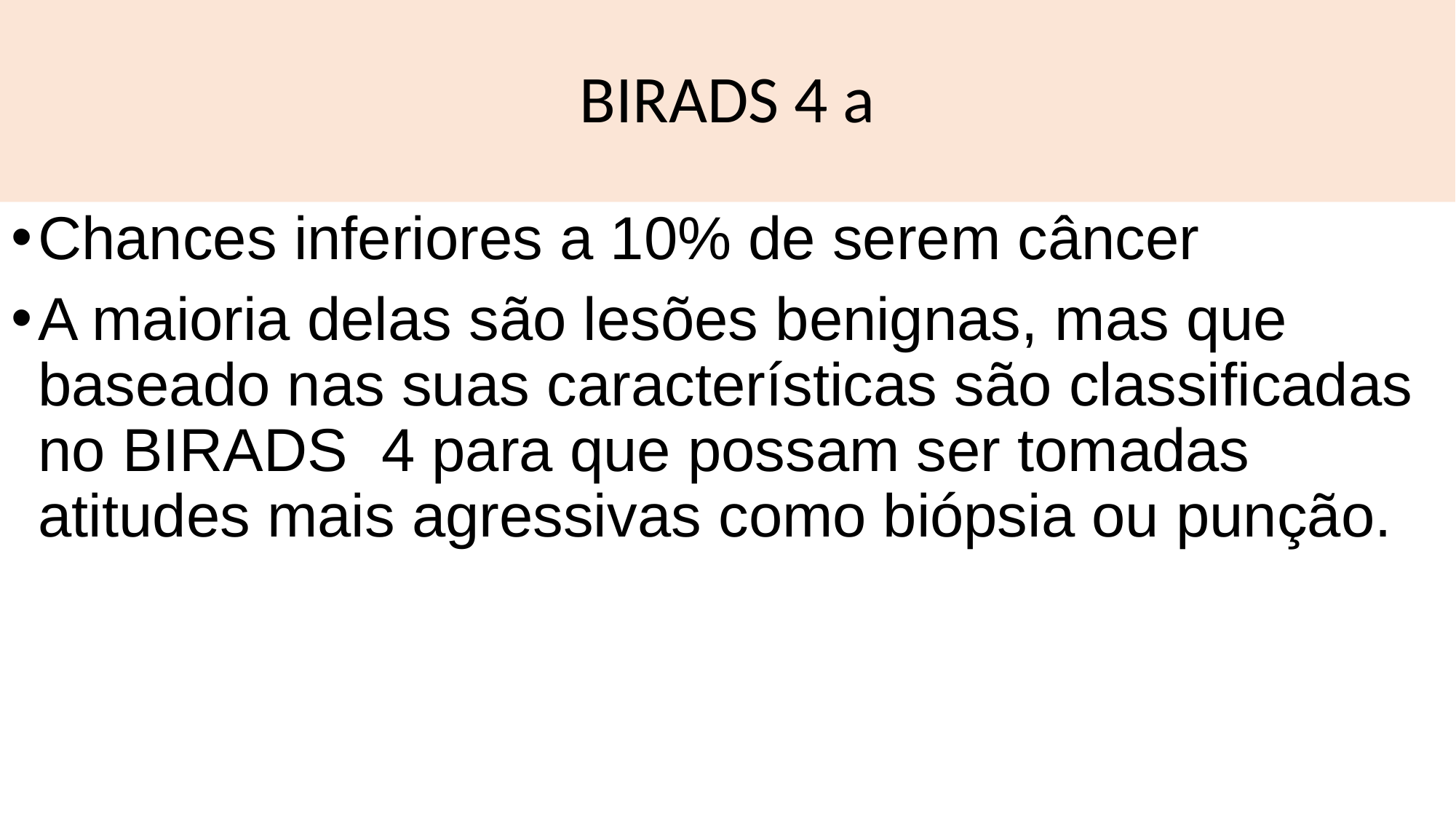

# BIRADS 4 a
Chances inferiores a 10% de serem câncer
A maioria delas são lesões benignas, mas que baseado nas suas características são classificadas no BIRADS  4 para que possam ser tomadas atitudes mais agressivas como biópsia ou punção.